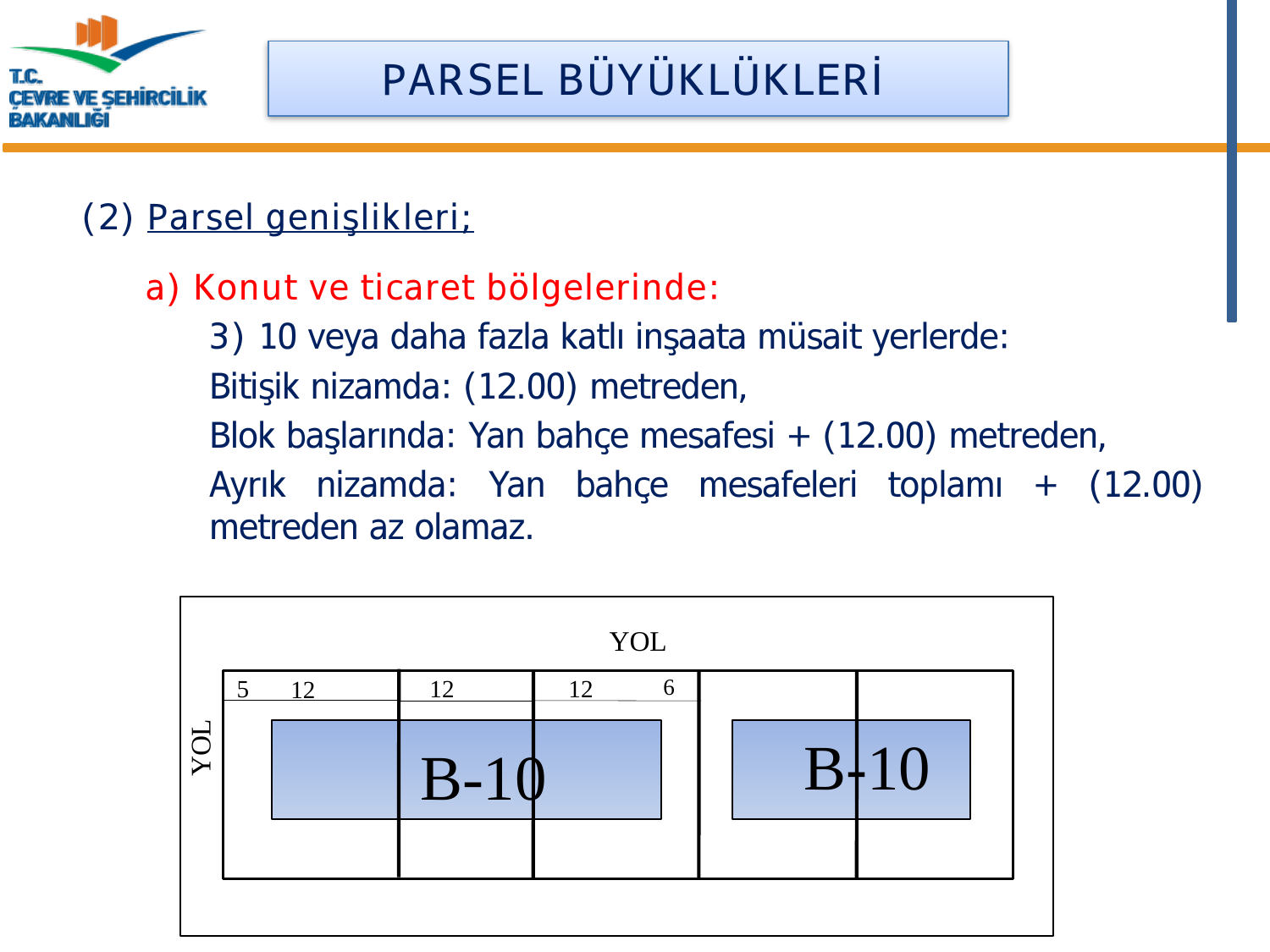

PARSEL BÜYÜKLÜKLERİ
(2) Parsel genişlikleri;
a) Konut ve ticaret bölgelerinde:
3) 10 veya daha fazla katlı inşaata müsait yerlerde:
Bitişik nizamda: (12.00) metreden,
Blok başlarında: Yan bahçe mesafesi + (12.00) metreden,
Ayrık nizamda: Yan bahçe mesafeleri toplamı + (12.00) metreden az olamaz.

YOL
YOL
6
5
12
12
12

B-10
B-10